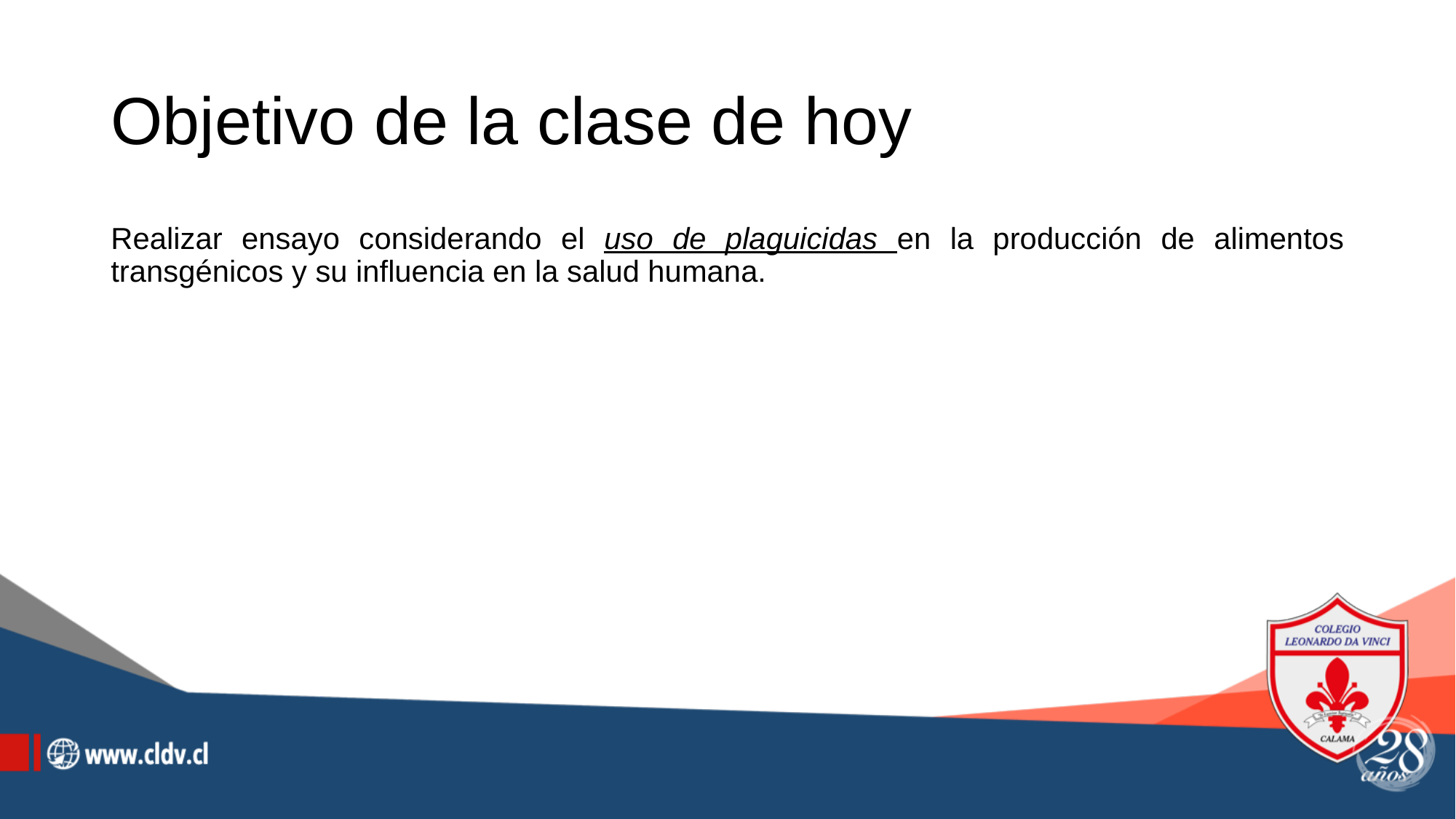

# Objetivo de la clase de hoy
Realizar ensayo considerando el uso de plaguicidas en la producción de alimentos transgénicos y su influencia en la salud humana.